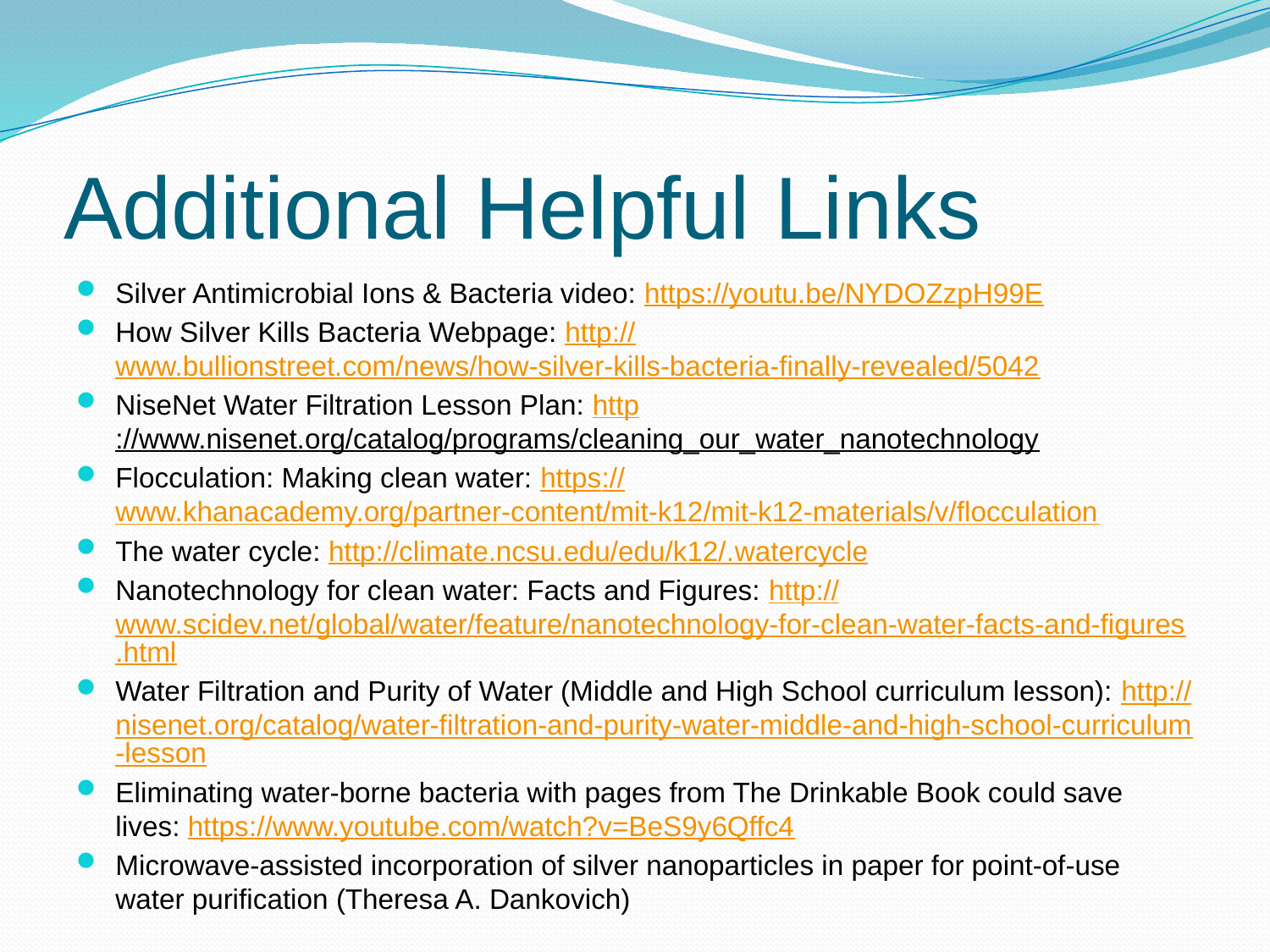

# Additional Helpful Links
Silver Antimicrobial Ions & Bacteria video: https://youtu.be/NYDOZzpH99E
How Silver Kills Bacteria Webpage: http://www.bullionstreet.com/news/how-silver-kills-bacteria-finally-revealed/5042
NiseNet Water Filtration Lesson Plan: http://www.nisenet.org/catalog/programs/cleaning_our_water_nanotechnology
Flocculation: Making clean water: https://www.khanacademy.org/partner-content/mit-k12/mit-k12-materials/v/flocculation
The water cycle: http://climate.ncsu.edu/edu/k12/.watercycle
Nanotechnology for clean water: Facts and Figures: http://www.scidev.net/global/water/feature/nanotechnology-for-clean-water-facts-and-figures.html
Water Filtration and Purity of Water (Middle and High School curriculum lesson): http://nisenet.org/catalog/water-filtration-and-purity-water-middle-and-high-school-curriculum-lesson
Eliminating water-borne bacteria with pages from The Drinkable Book could save lives: https://www.youtube.com/watch?v=BeS9y6Qffc4
Microwave-assisted incorporation of silver nanoparticles in paper for point-of-use water purification (Theresa A. Dankovich)